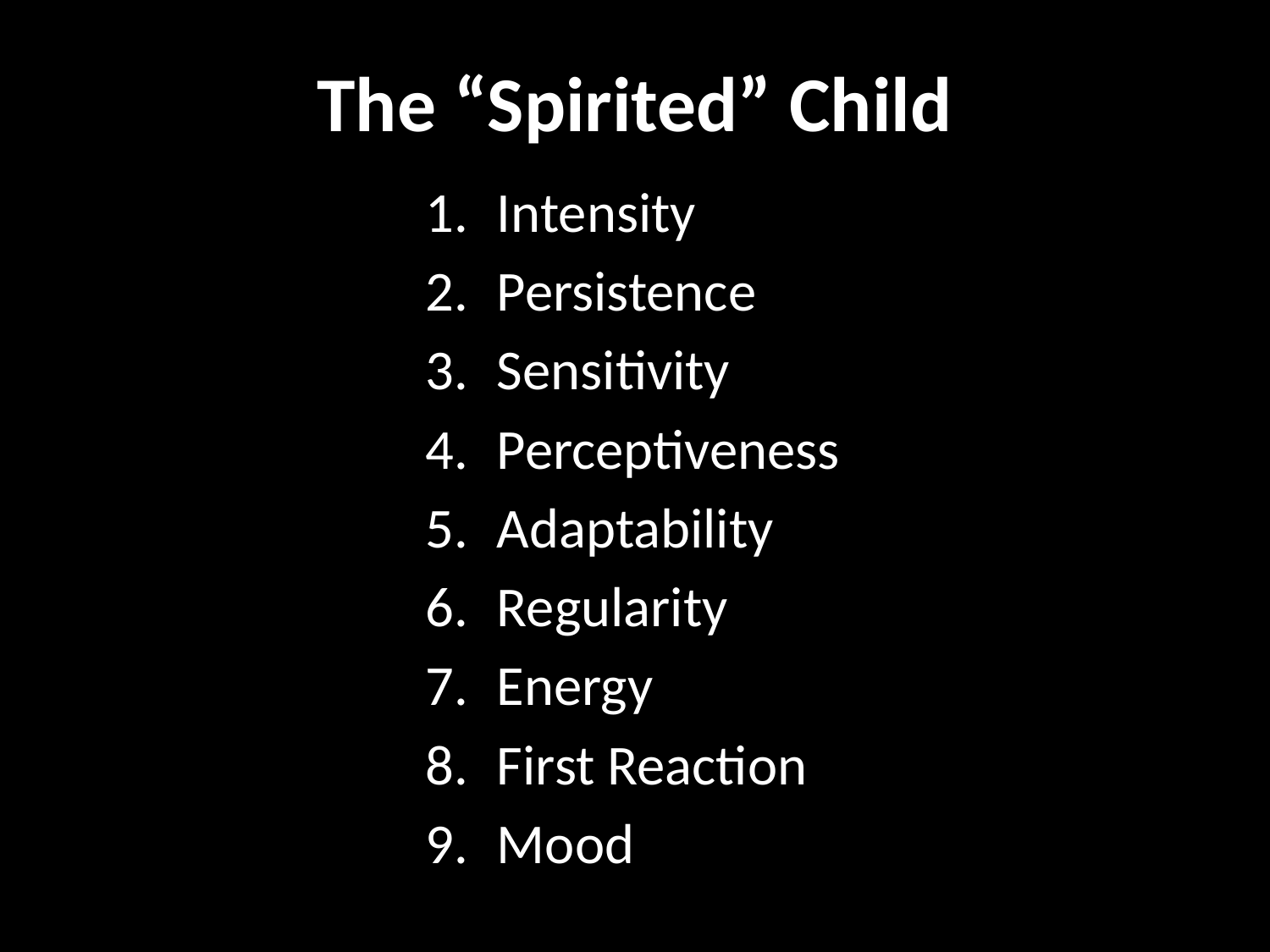

# The “Spirited” Child
Intensity
Persistence
Sensitivity
Perceptiveness
Adaptability
Regularity
Energy
First Reaction
Mood